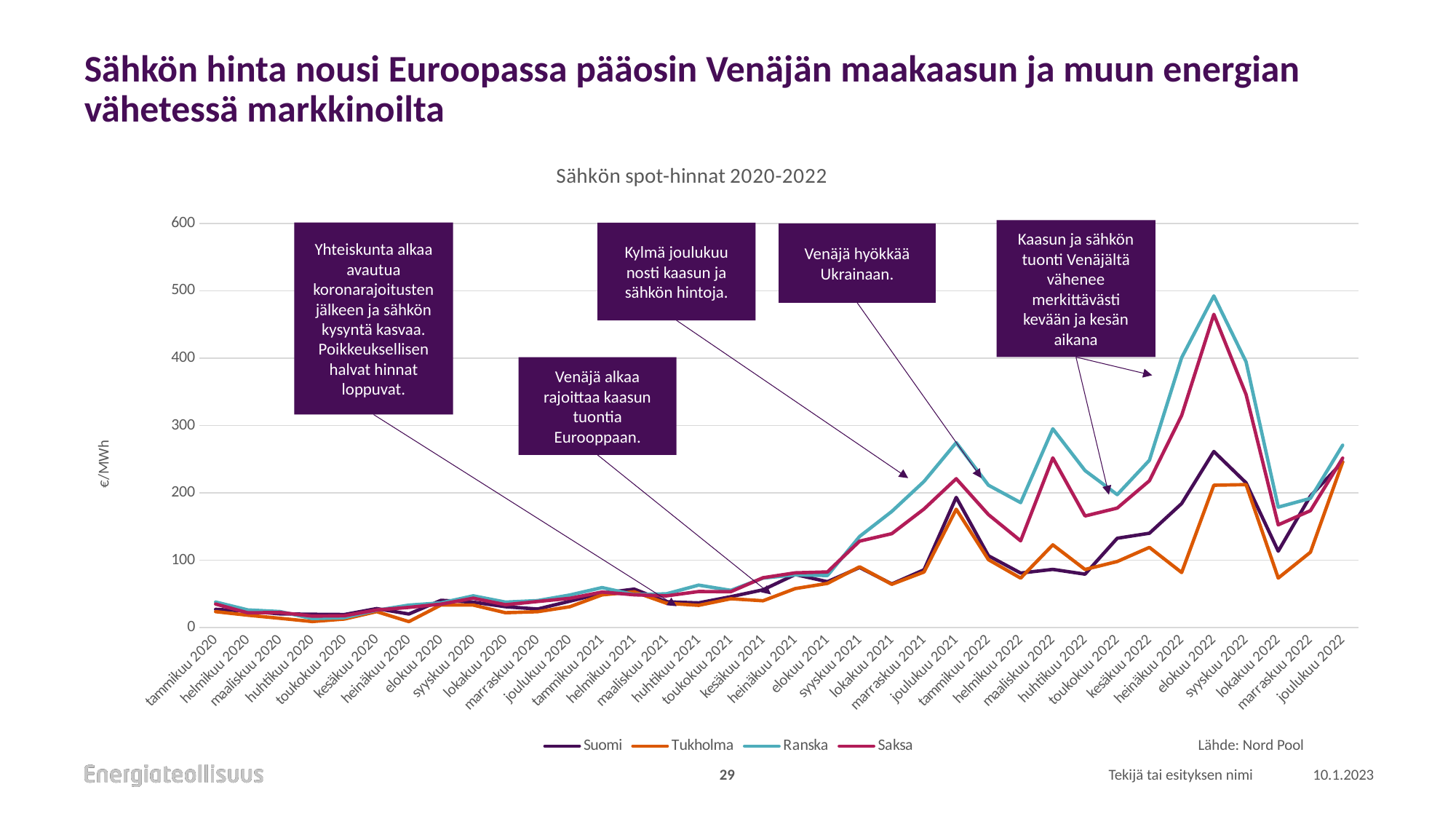

# Sähkön hinta nousi Euroopassa pääosin Venäjän maakaasun ja muun energian vähetessä markkinoilta

### Chart: Sähkön spot-hinnat 2020-2022

| Category |  |  |  |  |
|---|---|---|---|---|
| tammikuu 2020 | 27.16 | 23.73 | 38.01 | 35.03 |
| helmikuu 2020 | 24.43 | 18.39 | 26.25 | 21.92 |
| maaliskuu 2020 | 20.38 | 13.84 | 23.83 | 22.49 |
| huhtikuu 2020 | 19.82 | 9.0 | 13.45 | 17.09 |
| toukokuu 2020 | 19.46 | 12.74 | 14.86 | 17.6 |
| kesäkuu 2020 | 28.26 | 23.73 | 25.79 | 26.18 |
| heinäkuu 2020 | 20.21 | 8.92 | 33.41 | 30.06 |
| elokuu 2020 | 40.55 | 33.66 | 36.75 | 34.86 |
| syyskuu 2020 | 37.83 | 33.49 | 47.2 | 43.69 |
| lokakuu 2020 | 31.08 | 22.12 | 37.89 | 33.97 |
| marraskuu 2020 | 27.62 | 23.64 | 40.11 | 38.79 |
| joulukuu 2020 | 39.25 | 30.96 | 48.42 | 43.52 |
| tammikuu 2021 | 51.22 | 48.6 | 59.48 | 52.81 |
| helmikuu 2021 | 57.13 | 53.14 | 49.01 | 48.7 |
| maaliskuu 2021 | 38.35 | 36.17 | 50.22 | 47.16 |
| huhtikuu 2021 | 36.76 | 33.12 | 63.1 | 53.61 |
| toukokuu 2021 | 45.94 | 42.88 | 55.28 | 53.35 |
| kesäkuu 2021 | 56.16 | 39.84 | 73.51 | 74.08 |
| heinäkuu 2021 | 78.76 | 57.9 | 78.37 | 81.37 |
| elokuu 2021 | 68.2 | 65.67 | 77.3 | 82.7 |
| syyskuu 2021 | 89.27 | 90.26 | 135.31 | 128.37 |
| lokakuu 2021 | 64.84 | 64.28 | 172.45 | 139.49 |
| marraskuu 2021 | 85.9 | 82.53 | 217.06 | 176.15 |
| joulukuu 2021 | 193.38 | 175.74 | 274.67 | 221.06 |
| tammikuu 2022 | 106.71 | 100.89 | 211.42 | 167.73 |
| helmikuu 2022 | 81.04 | 73.49 | 185.55 | 128.8 |
| maaliskuu 2022 | 86.48 | 122.9 | 295.2 | 252.01 |
| huhtikuu 2022 | 79.36 | 86.3 | 233.1 | 165.73 |
| toukokuu 2022 | 132.66 | 98.15 | 197.43 | 177.48 |
| kesäkuu 2022 | 140.1 | 119.14 | 248.4 | 218.03 |
| heinäkuu 2022 | 184.13 | 81.79 | 400.87 | 315.0 |
| elokuu 2022 | 261.49 | 211.4 | 492.49 | 465.18 |
| syyskuu 2022 | 214.98 | 212.3 | 394.7 | 346.12 |
| lokakuu 2022 | 113.48 | 73.58 | 178.88 | 152.6 |
| marraskuu 2022 | 195.35 | 111.9 | 191.88 | 173.63 |
| joulukuu 2022 | 246.0 | 245.8 | 270.9 | 251.6 |
Kaasun ja sähkön tuonti Venäjältä vähenee merkittävästi kevään ja kesän aikana
Yhteiskunta alkaa avautua koronarajoitusten jälkeen ja sähkön kysyntä kasvaa. Poikkeuksellisen halvat hinnat loppuvat.
Kylmä joulukuu nosti kaasun ja sähkön hintoja.
Venäjä hyökkää Ukrainaan.
Venäjä alkaa rajoittaa kaasun tuontia Eurooppaan.
Lähde: Nord Pool
29
Tekijä tai esityksen nimi
10.1.2023